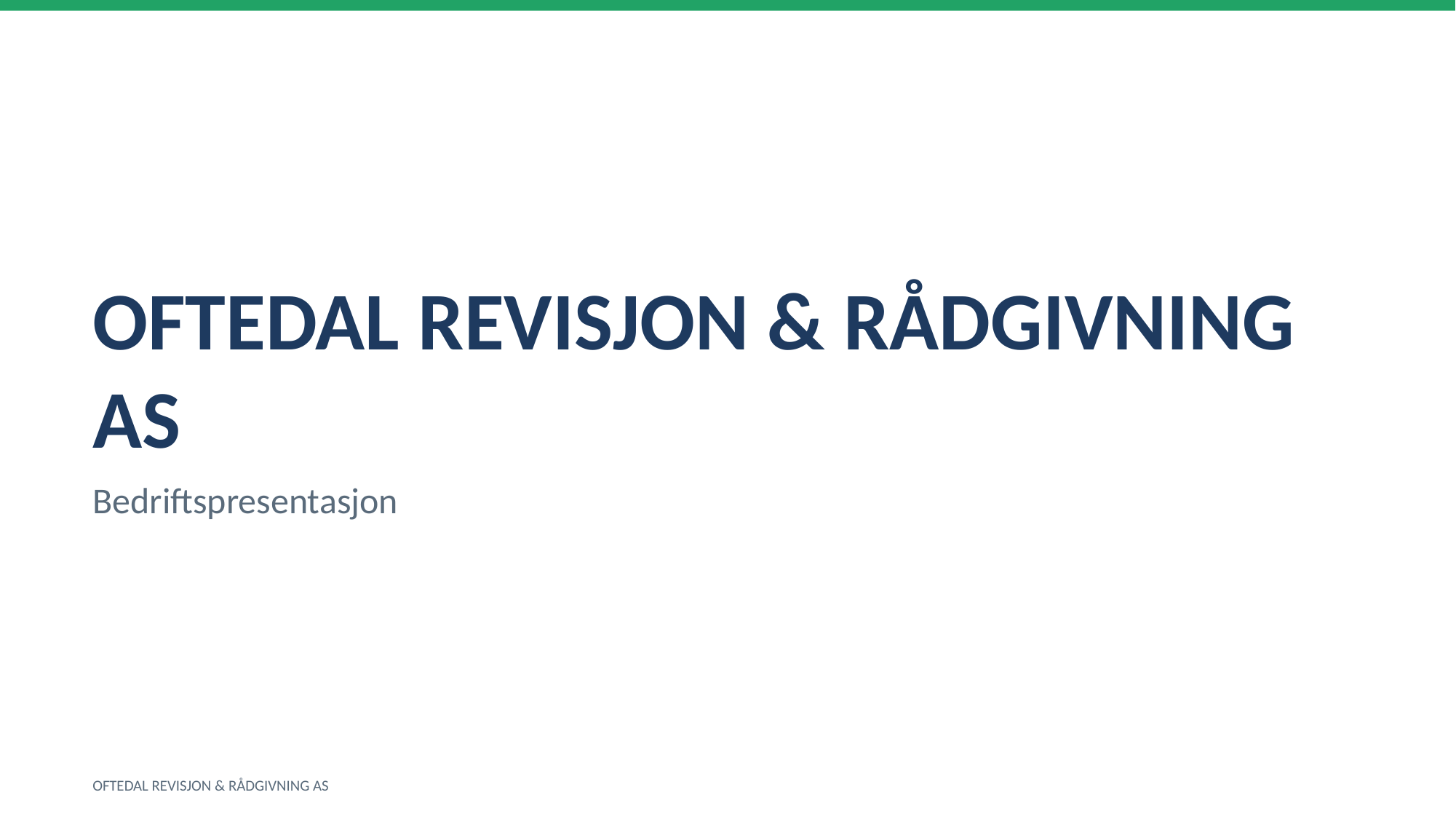

OFTEDAL REVISJON & RÅDGIVNING AS
Bedriftspresentasjon
OFTEDAL REVISJON & RÅDGIVNING AS